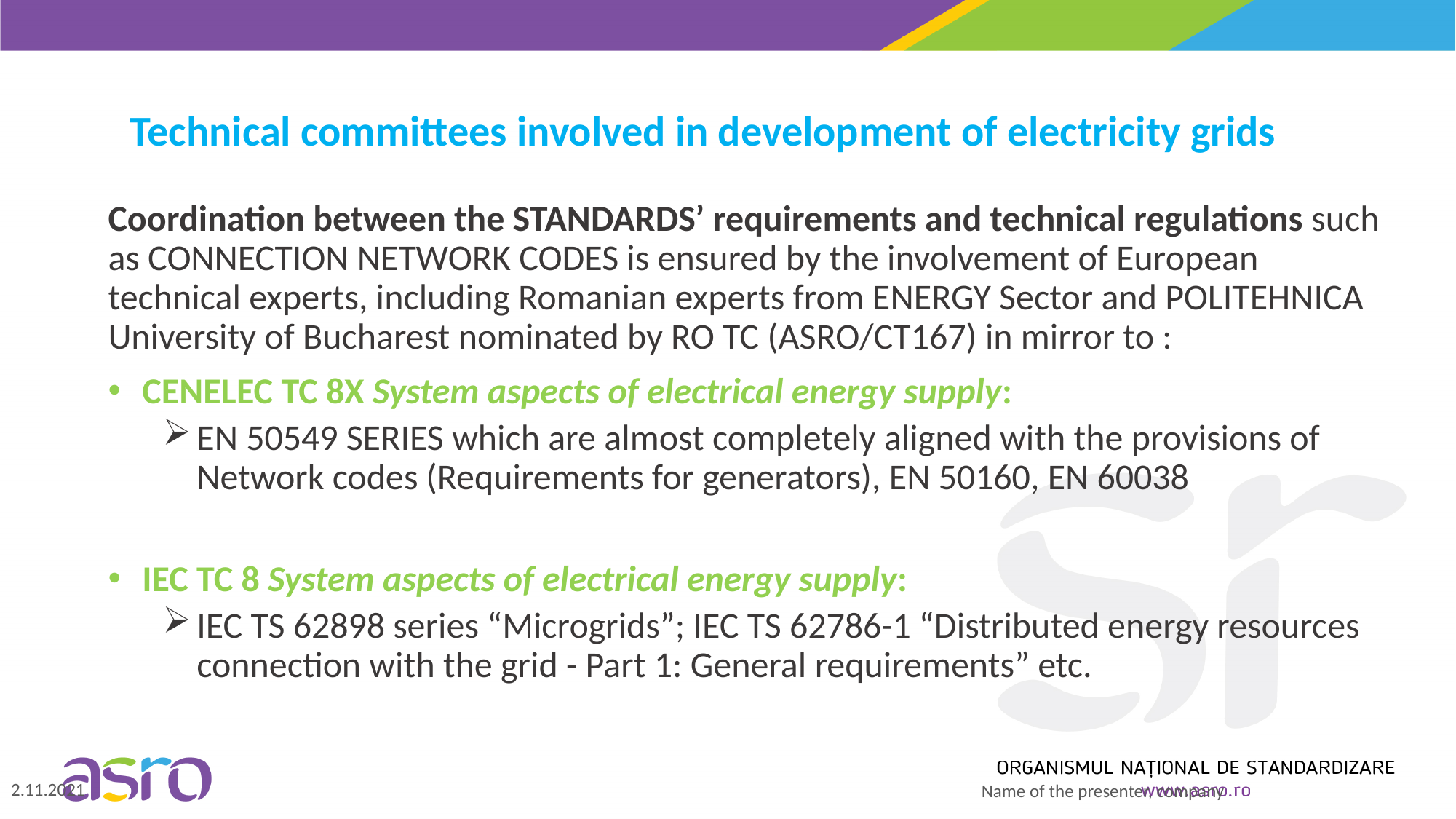

# Technical committees involved in development of electricity grids
Coordination between the STANDARDS’ requirements and technical regulations such as CONNECTION NETWORK CODES is ensured by the involvement of European technical experts, including Romanian experts from ENERGY Sector and POLITEHNICA University of Bucharest nominated by RO TC (ASRO/CT167) in mirror to :
CENELEC TC 8X System aspects of electrical energy supply:
EN 50549 SERIES which are almost completely aligned with the provisions of Network codes (Requirements for generators), EN 50160, EN 60038

IEC TC 8 System aspects of electrical energy supply:
IEC TS 62898 series “Microgrids”; IEC TS 62786-1 “Distributed energy resources connection with the grid - Part 1: General requirements” etc.

2.11.2021
Name of the presenter, company